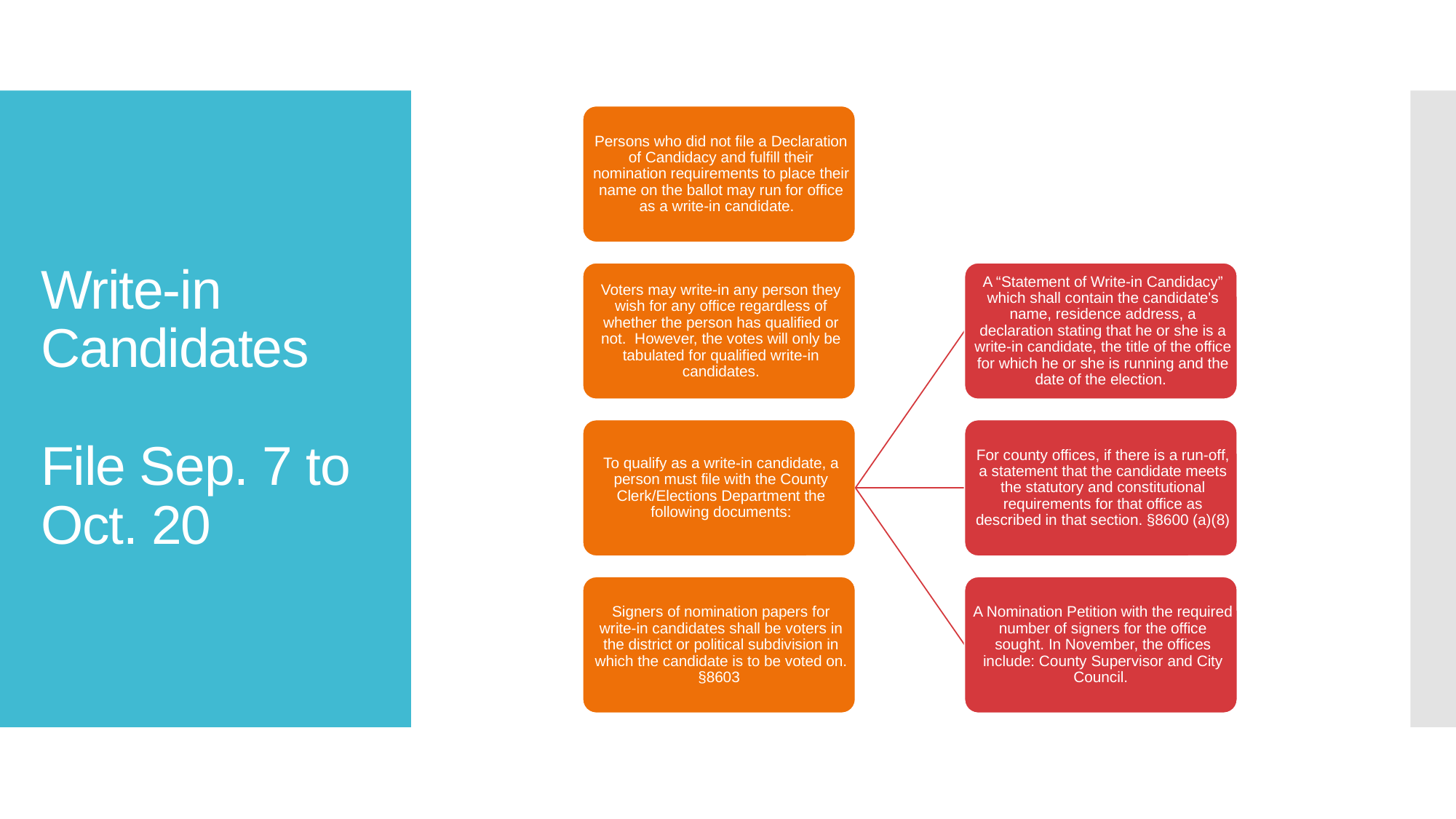

Persons who did not file a Declaration of Candidacy and fulfill their nomination requirements to place their name on the ballot may run for office as a write‑in candidate.
Voters may write‑in any person they wish for any office regardless of whether the person has qualified or not.  However, the votes will only be tabulated for qualified write-in candidates.
To qualify as a write‑in candidate, a person must file with the County Clerk/Elections Department the following documents:

A “Statement of Write‑in Candidacy” which shall contain the candidate's name, residence address, a declaration stating that he or she is a write‑in candidate, the title of the office for which he or she is running and the date of the election.

For county offices, if there is a run-off, a statement that the candidate meets the statutory and constitutional requirements for that office as described in that section. §8600 (a)(8)

A Nomination Petition with the required number of signers for the office sought. In November, the offices include: County Supervisor and City Council.
Signers of nomination papers for write‑in candidates shall be voters in the district or political subdivision in which the candidate is to be voted on. §8603
# Write-in Candidates File Sep. 7 to Oct. 20